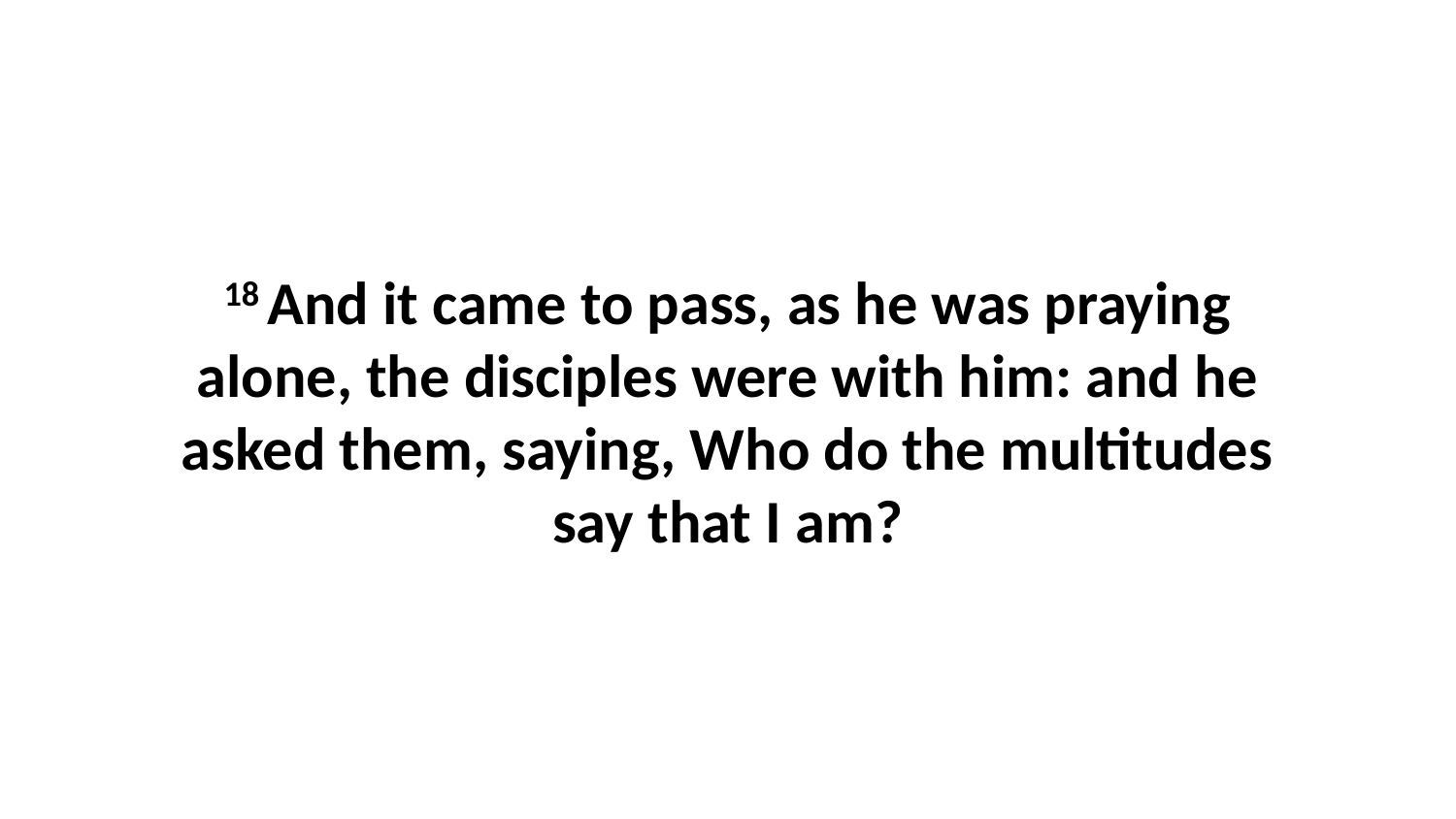

18 And it came to pass, as he was praying alone, the disciples were with him: and he asked them, saying, Who do the multitudes say that I am?